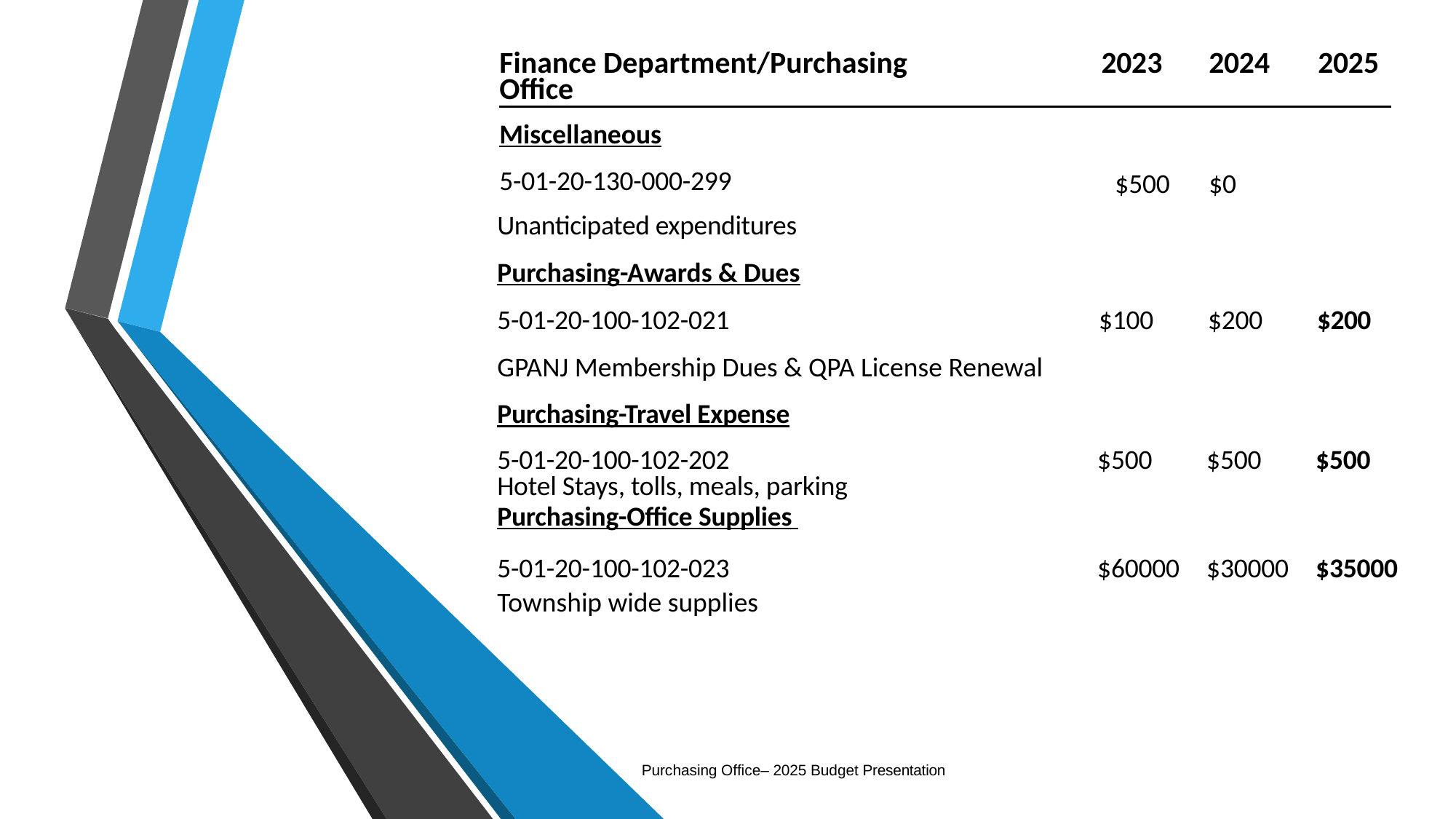

| Finance Department/Purchasing Office | 2023 | 2024 | 2025 |
| --- | --- | --- | --- |
| Miscellaneous 5-01-20-130-000-299 | $500 | $0 |  |
# Unanticipated expenditures
Purchasing-Awards & Dues
5-01-20-100-102-021	$100	$200	$200
GPANJ Membership Dues & QPA License Renewal
Purchasing-Travel Expense
| 5-01-20-100-102-202 Hotel Stays, tolls, meals, parking | $500 | $500 | $500 |
| --- | --- | --- | --- |
| Purchasing-Office Supplies |  |  |  |
| 5-01-20-100-102-023 | $60000 | $30000 | $35000 |
Township wide supplies
Purchasing Office– 2025 Budget Presentation